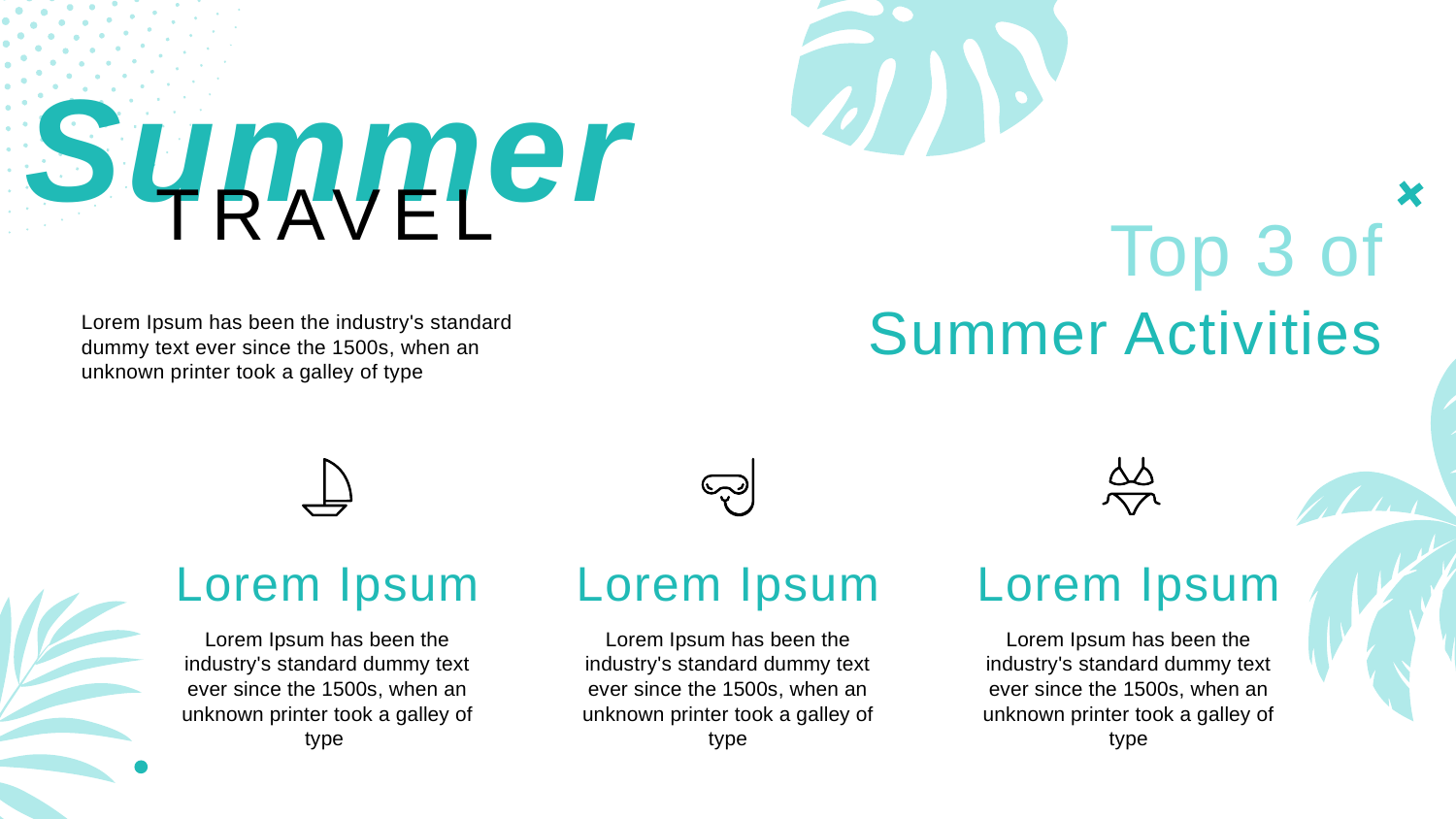

Summer
TRAVEL

Top 3 of
Summer Activities
Lorem Ipsum has been the industry's standard dummy text ever since the 1500s, when an unknown printer took a galley of type

Lorem Ipsum
Lorem Ipsum
Lorem Ipsum

Lorem Ipsum has been the industry's standard dummy text ever since the 1500s, when an unknown printer took a galley of type
Lorem Ipsum has been the industry's standard dummy text ever since the 1500s, when an unknown printer took a galley of type
Lorem Ipsum has been the industry's standard dummy text ever since the 1500s, when an unknown printer took a galley of type